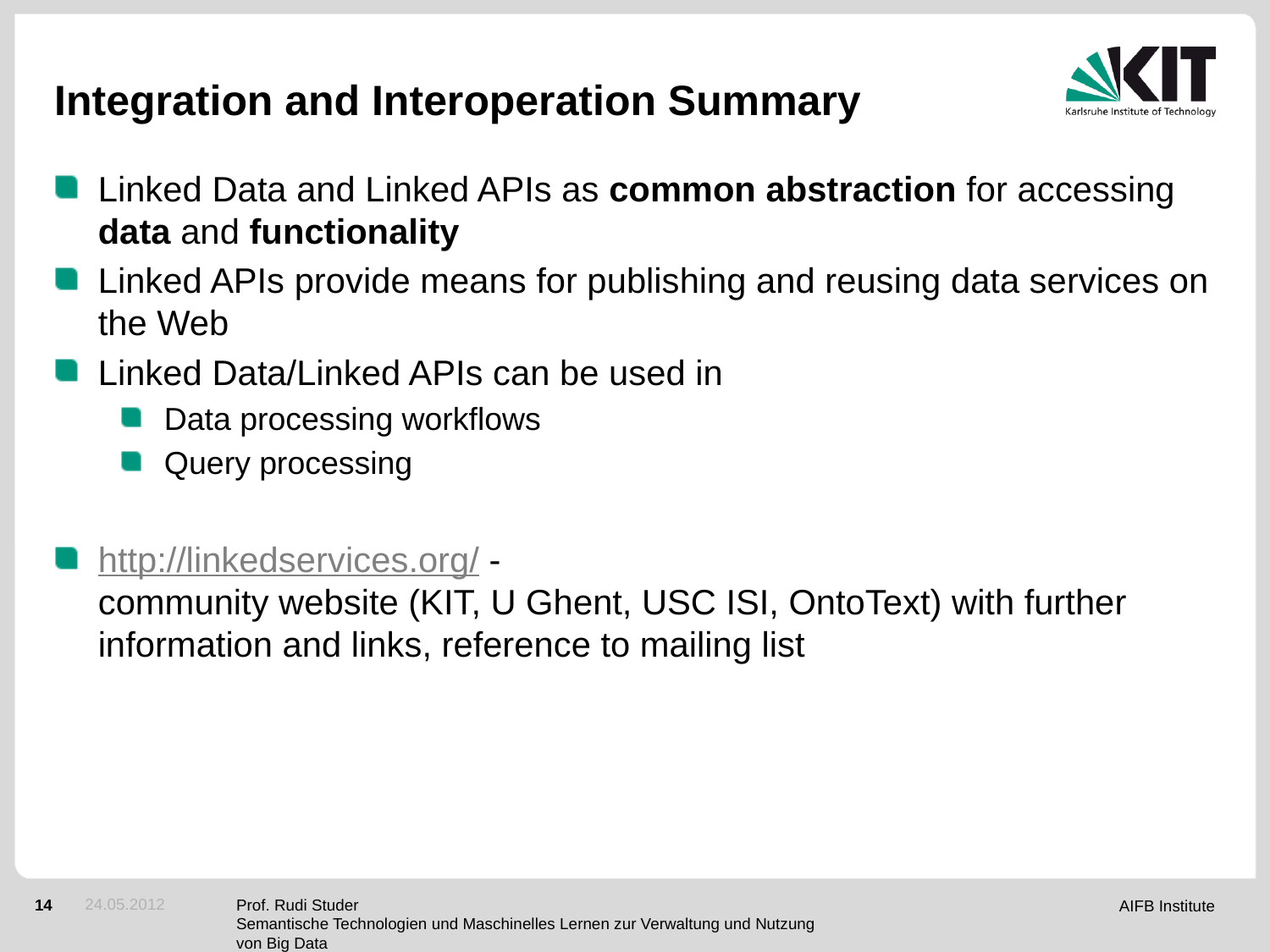

# Integration and Interoperation Summary
Linked Data and Linked APIs as common abstraction for accessing data and functionality
Linked APIs provide means for publishing and reusing data services on the Web
Linked Data/Linked APIs can be used in
Data processing workflows
Query processing

http://linkedservices.org/ -
community website (KIT, U Ghent, USC ISI, OntoText) with further information and links, reference to mailing list

24.05.2012
Prof. Rudi Studer
Semantische Technologien und Maschinelles Lernen zur Verwaltung und Nutzung von Big Data